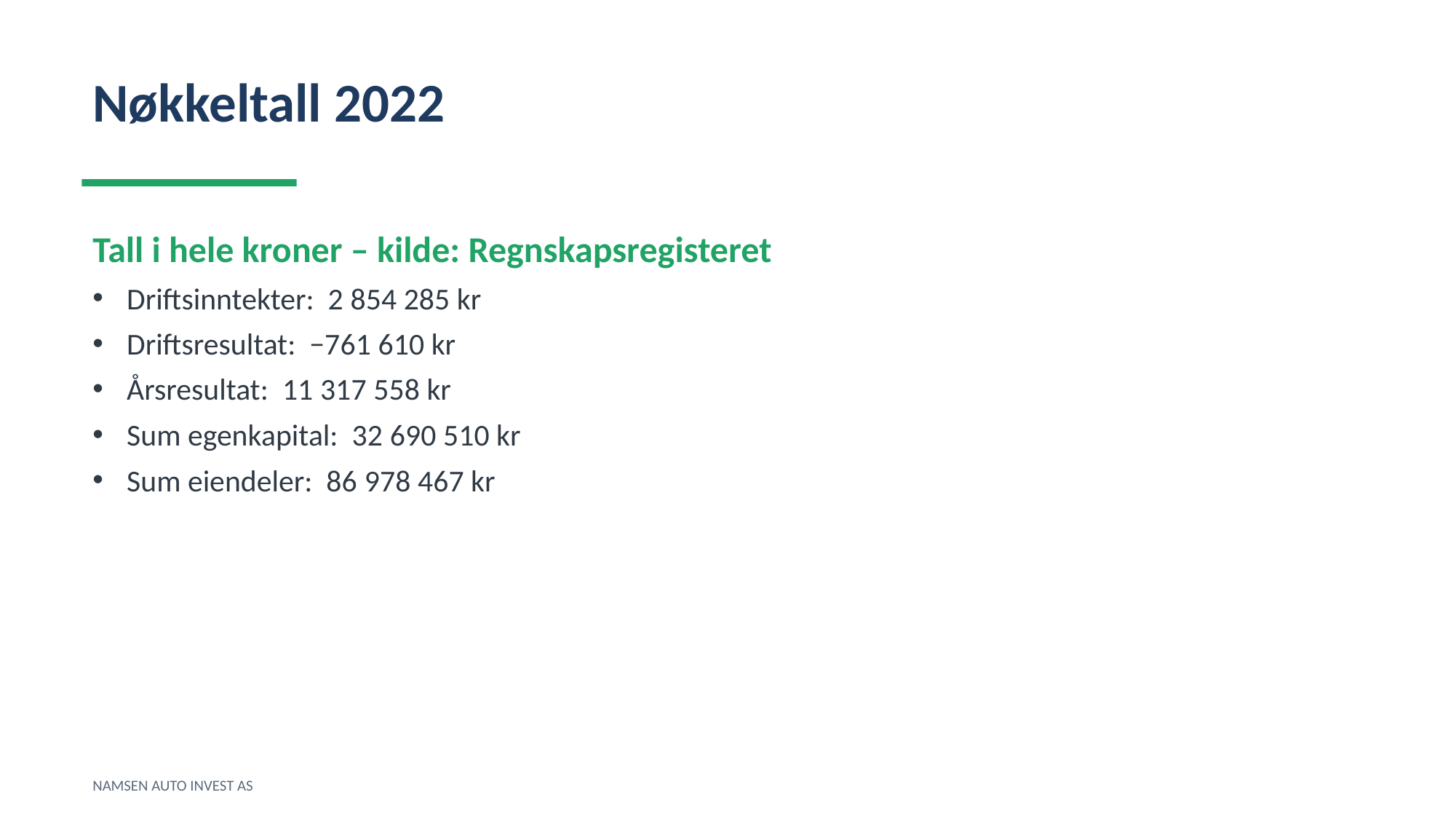

Nøkkeltall 2022

Tall i hele kroner – kilde: Regnskapsregisteret
Driftsinntekter:  2 854 285 kr
Driftsresultat:  −761 610 kr
Årsresultat:  11 317 558 kr
Sum egenkapital:  32 690 510 kr
Sum eiendeler:  86 978 467 kr
NAMSEN AUTO INVEST AS